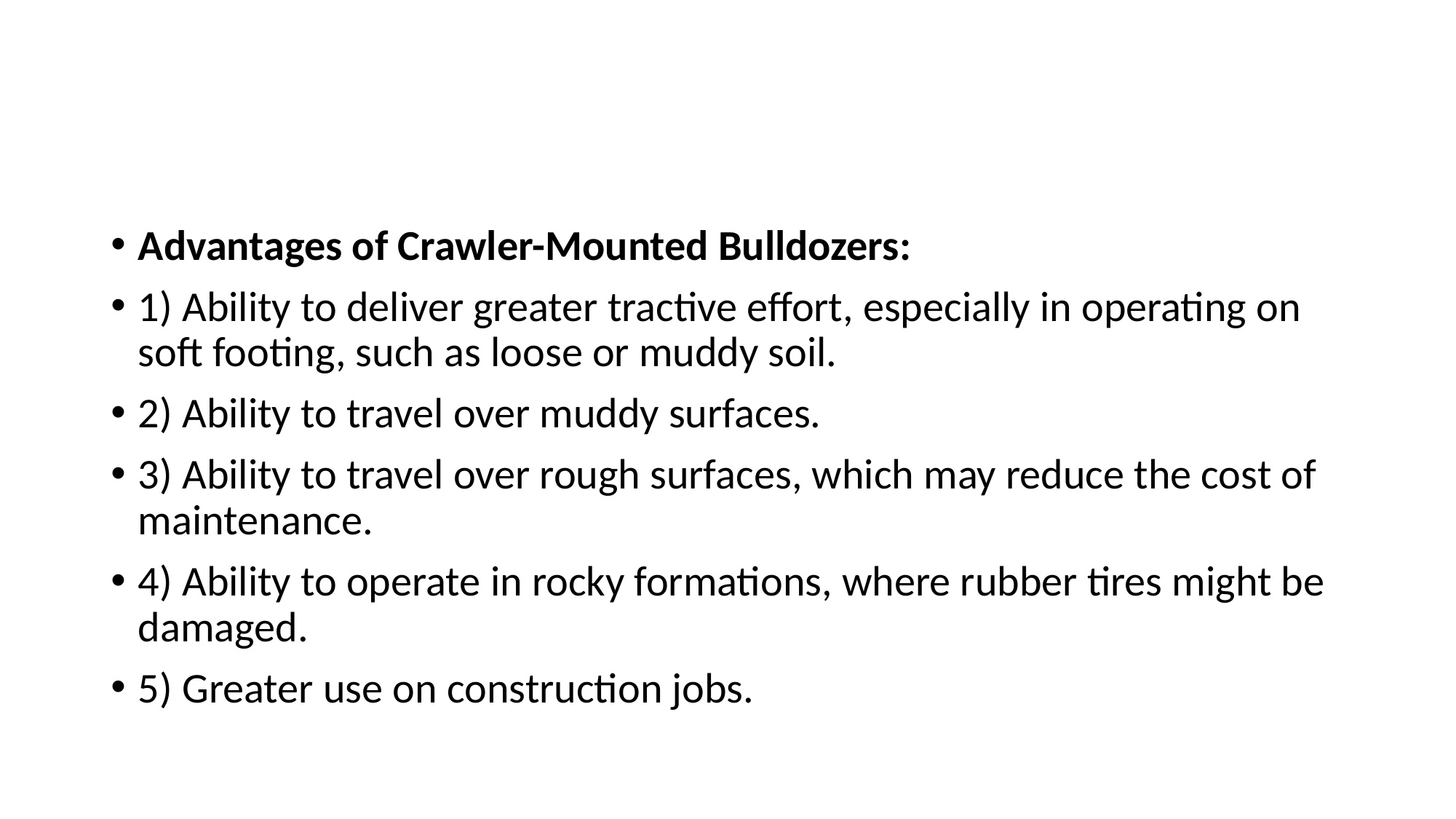

#
Advantages of Crawler-Mounted Bulldozers:
1) Ability to deliver greater tractive effort, especially in operating on soft footing, such as loose or muddy soil.
2) Ability to travel over muddy surfaces.
3) Ability to travel over rough surfaces, which may reduce the cost of maintenance.
4) Ability to operate in rocky formations, where rubber tires might be damaged.
5) Greater use on construction jobs.